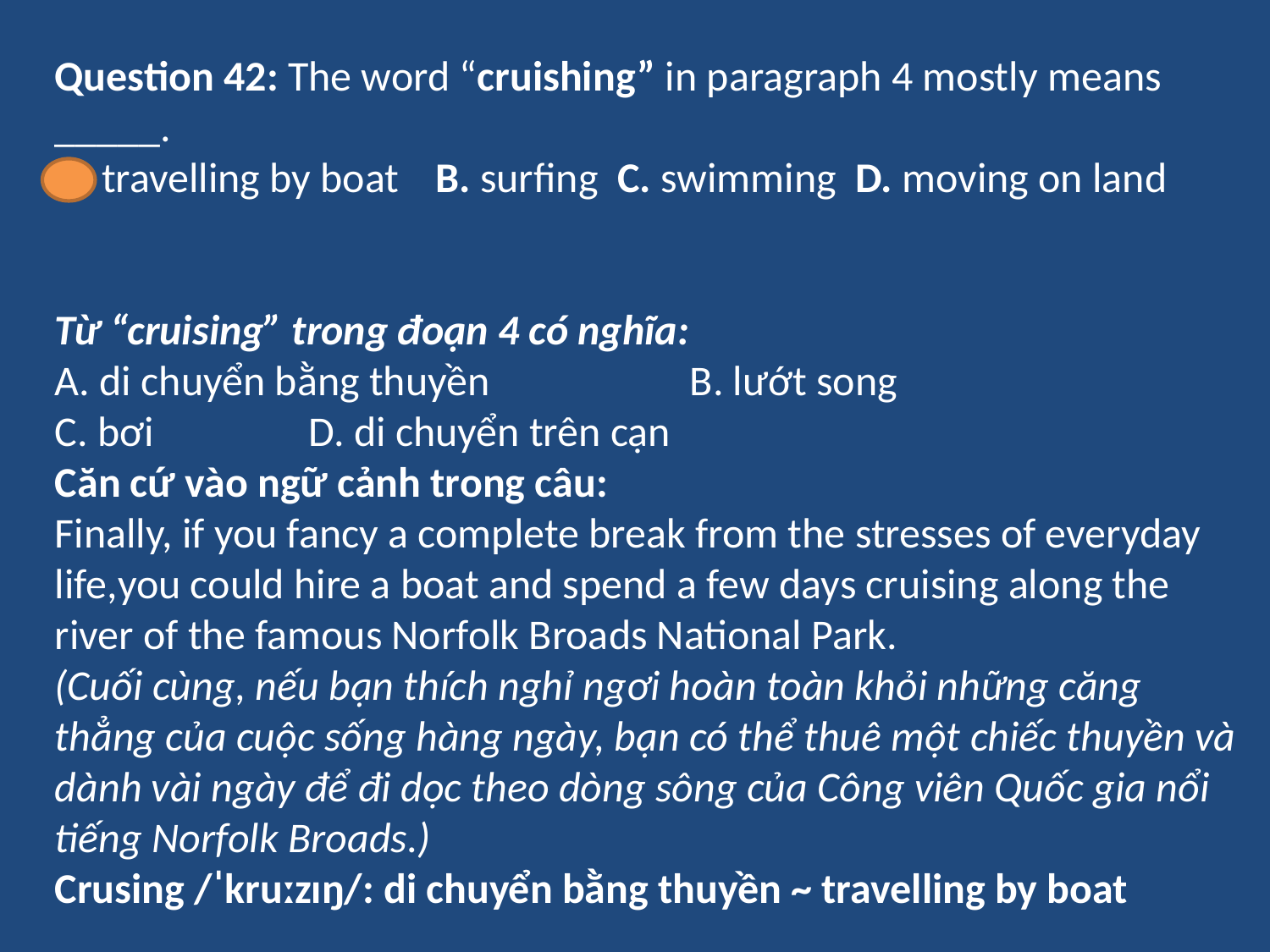

Question 42: The word “cruishing” in paragraph 4 mostly means _____.
A. travelling by boat	B. surfing  C. swimming  D. moving on land

Từ “cruising” trong đoạn 4 có nghĩa:
A. di chuyển bằng thuyền		B. lướt song
C. bơi		D. di chuyển trên cạn
Căn cứ vào ngữ cảnh trong câu:
Finally, if you fancy a complete break from the stresses of everyday life,you could hire a boat and spend a few days cruising along the river of the famous Norfolk Broads National Park.
(Cuối cùng, nếu bạn thích nghỉ ngơi hoàn toàn khỏi những căng thẳng của cuộc sống hàng ngày, bạn có thể thuê một chiếc thuyền và dành vài ngày để đi dọc theo dòng sông của Công viên Quốc gia nổi tiếng Norfolk Broads.)
Crusing /ˈkruːzɪŋ/: di chuyển bằng thuyền ~ travelling by boat